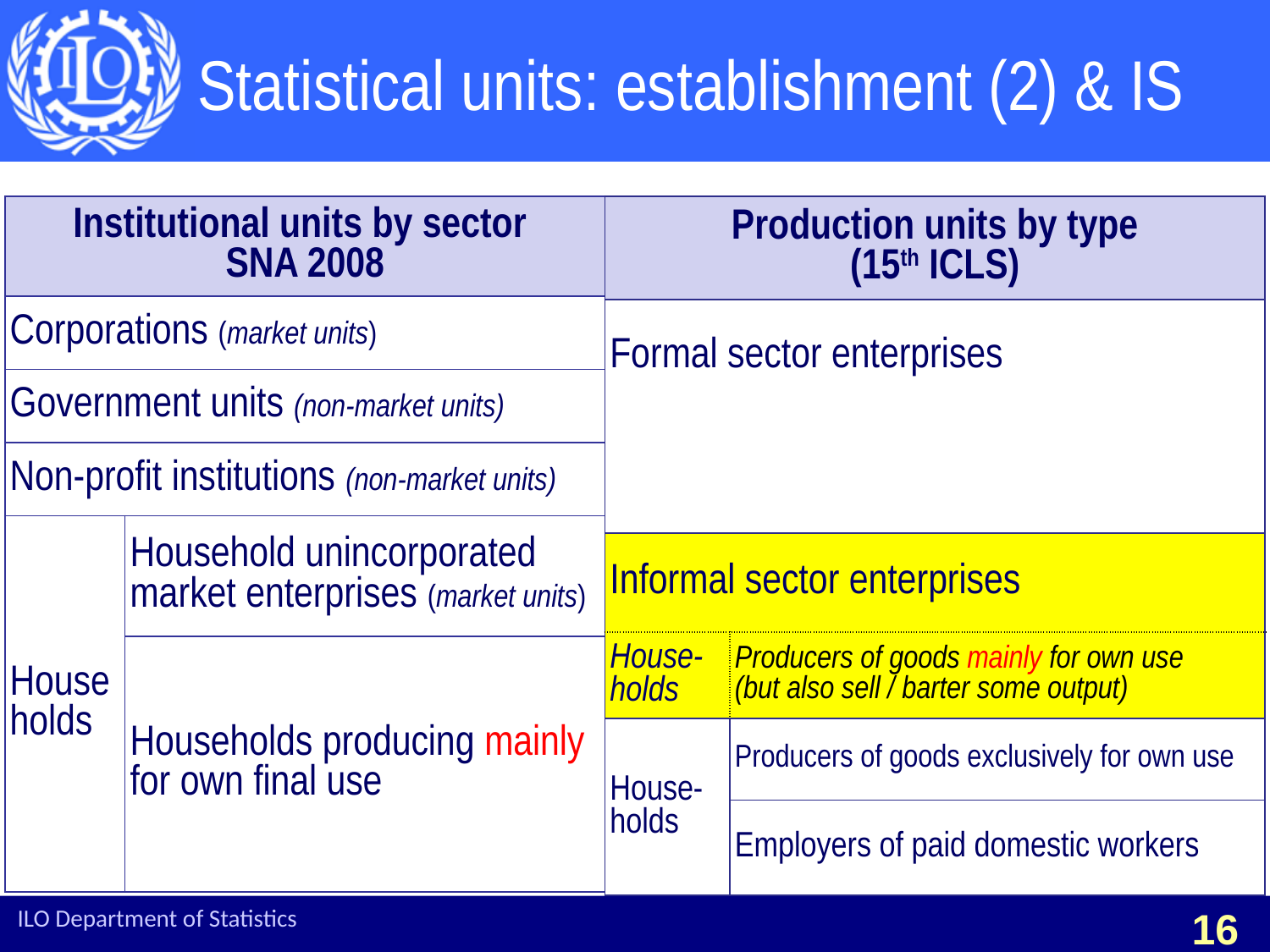

# Statistical units: establishment (2) & IS
| Institutional units by sector SNA 2008 |  |
| --- | --- |
| Corporations (market units) |  |
| Government units (non-market units) |  |
| Non-profit institutions (non-market units) |  |
| Households | Household unincorporated market enterprises (market units) |
|  | Households producing mainly for own final use |
| Production units by type (15th ICLS) |  |
| --- | --- |
| Formal sector enterprises |  |
| Informal sector enterprises |  |
| House-holds | Producers of goods mainly for own use (but also sell / barter some output) |
| House-holds | Producers of goods exclusively for own use |
|  | Employers of paid domestic workers |
ILO Department of Statistics
16